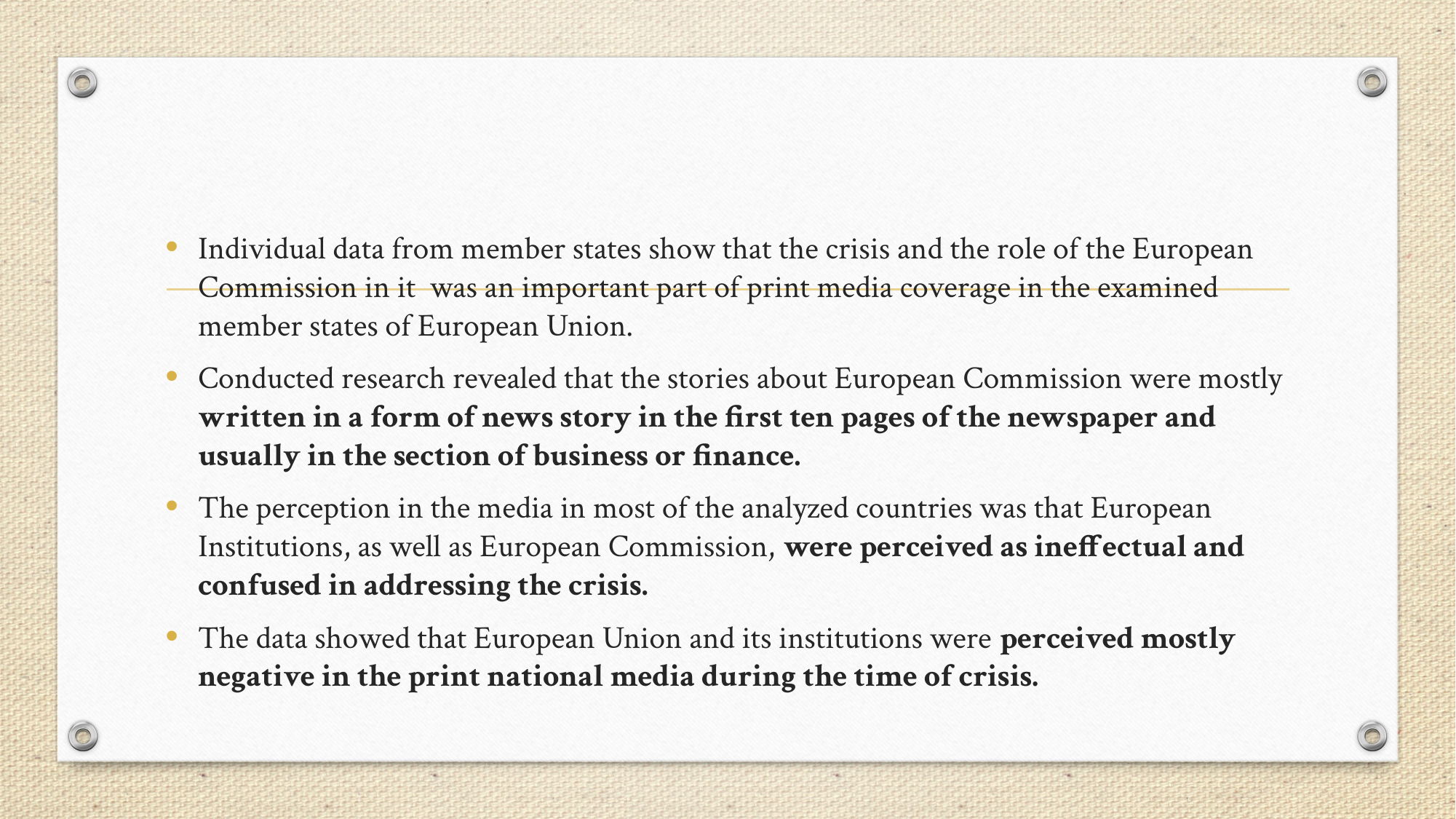

#
Individual data from member states show that the crisis and the role of the European Commission in it  was an important part of print media coverage in the examined member states of European Union.
Conducted research revealed that the stories about European Commission were mostly written in a form of news story in the first ten pages of the newspaper and usually in the section of business or finance.
The perception in the media in most of the analyzed countries was that European Institutions, as well as European Commission, were perceived as ineffectual and confused in addressing the crisis.
The data showed that European Union and its institutions were perceived mostly negative in the print national media during the time of crisis.